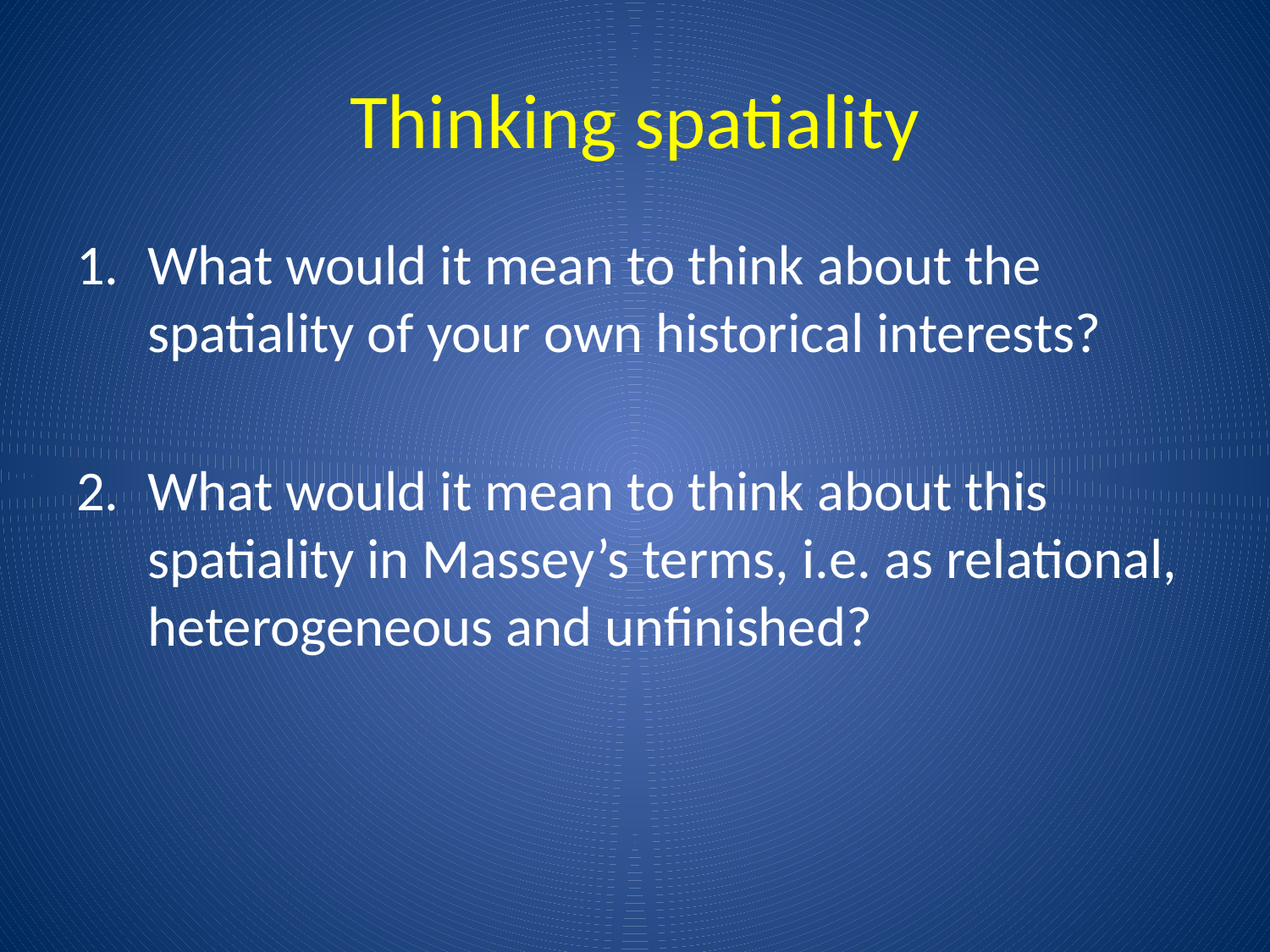

# Thinking spatiality
What would it mean to think about the spatiality of your own historical interests?

What would it mean to think about this spatiality in Massey’s terms, i.e. as relational, heterogeneous and unfinished?